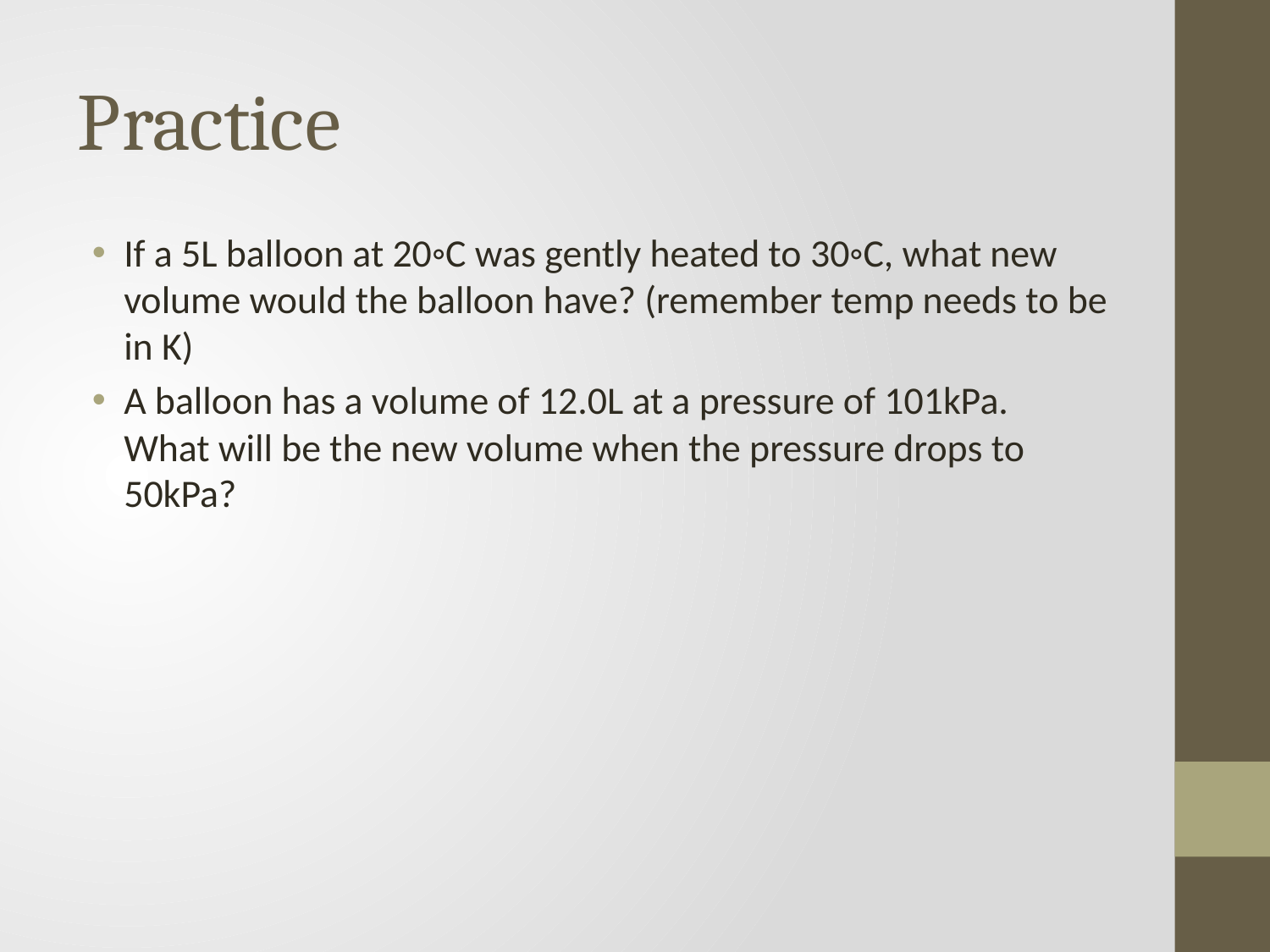

# Practice
If a 5L balloon at 20◦C was gently heated to 30◦C, what new volume would the balloon have? (remember temp needs to be in K)
A balloon has a volume of 12.0L at a pressure of 101kPa.  What will be the new volume when the pressure drops to 50kPa?